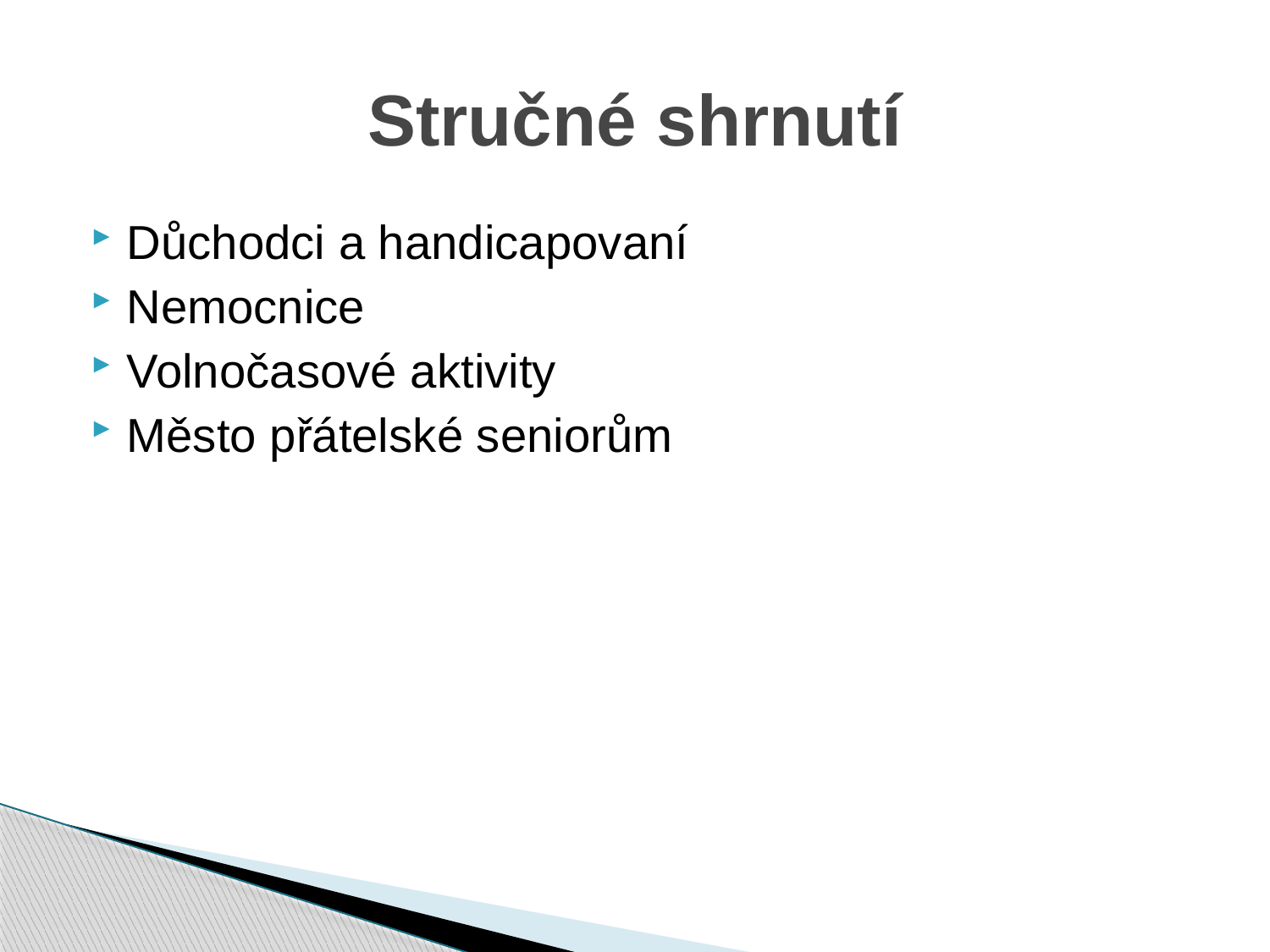

# Stručné shrnutí
Důchodci a handicapovaní
Nemocnice
Volnočasové aktivity
Město přátelské seniorům